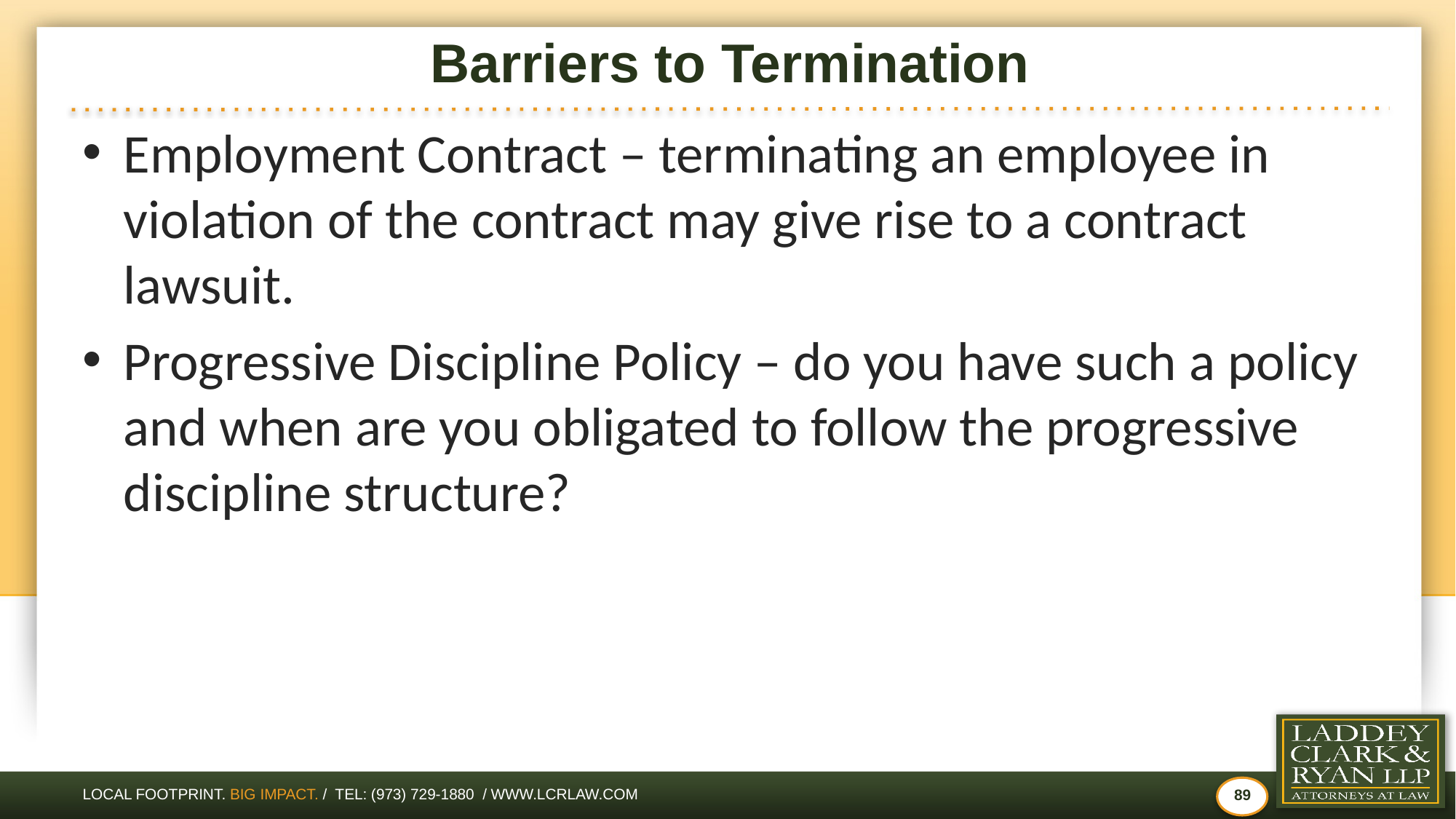

# Barriers to Termination
Employment Contract – terminating an employee in violation of the contract may give rise to a contract lawsuit.
Progressive Discipline Policy – do you have such a policy and when are you obligated to follow the progressive discipline structure?